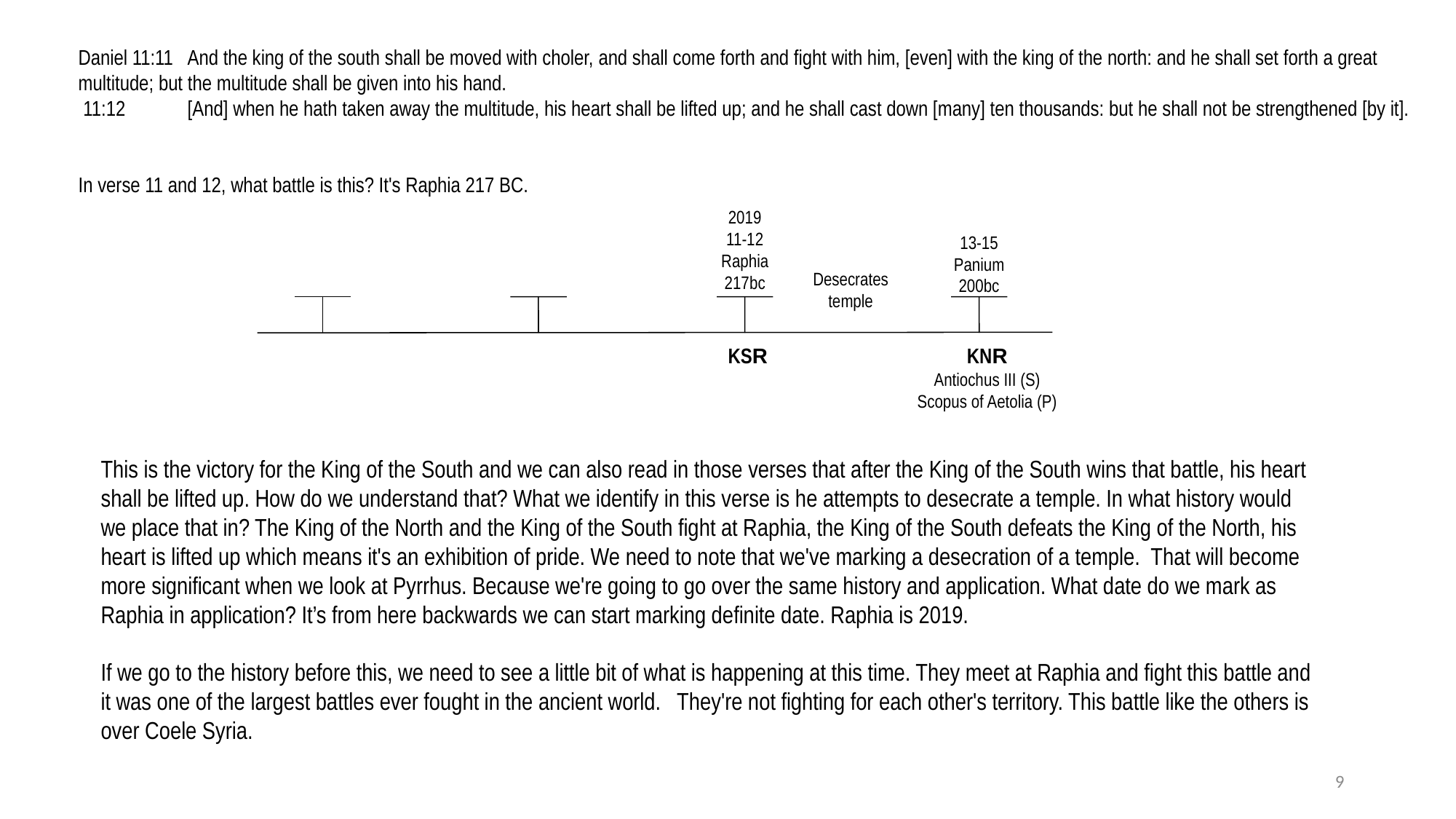

Daniel 11:11	And the king of the south shall be moved with choler, and shall come forth and fight with him, [even] with the king of the north: and he shall set forth a great multitude; but the multitude shall be given into his hand.
 11:12	[And] when he hath taken away the multitude, his heart shall be lifted up; and he shall cast down [many] ten thousands: but he shall not be strengthened [by it].

In verse 11 and 12, what battle is this? It's Raphia 217 BC.

2019
11-12
Raphia
217bc
13-15
Panium
200bc

Desecrates
temple

KSR
KNR
Antiochus III (S)
Scopus of Aetolia (P)
This is the victory for the King of the South and we can also read in those verses that after the King of the South wins that battle, his heart shall be lifted up. How do we understand that? What we identify in this verse is he attempts to desecrate a temple. In what history would we place that in? The King of the North and the King of the South fight at Raphia, the King of the South defeats the King of the North, his heart is lifted up which means it's an exhibition of pride. We need to note that we've marking a desecration of a temple.  That will become more significant when we look at Pyrrhus. Because we're going to go over the same history and application. What date do we mark as Raphia in application? It’s from here backwards we can start marking definite date. Raphia is 2019.

If we go to the history before this, we need to see a little bit of what is happening at this time. They meet at Raphia and fight this battle and it was one of the largest battles ever fought in the ancient world.   They're not fighting for each other's territory. This battle like the others is over Coele Syria.
9